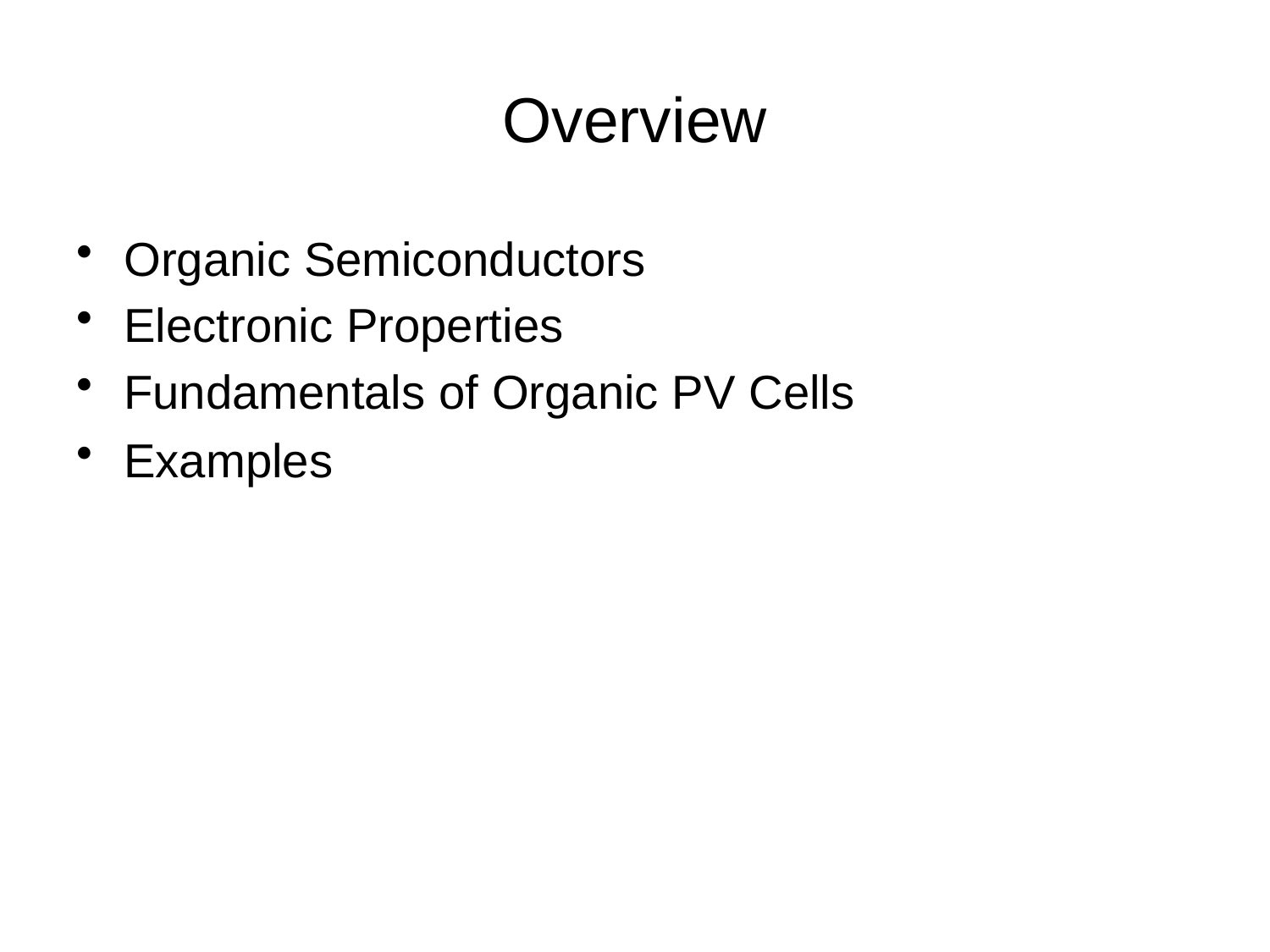

Overview
Organic Semiconductors
Electronic Properties
Fundamentals of Organic PV Cells
Examples